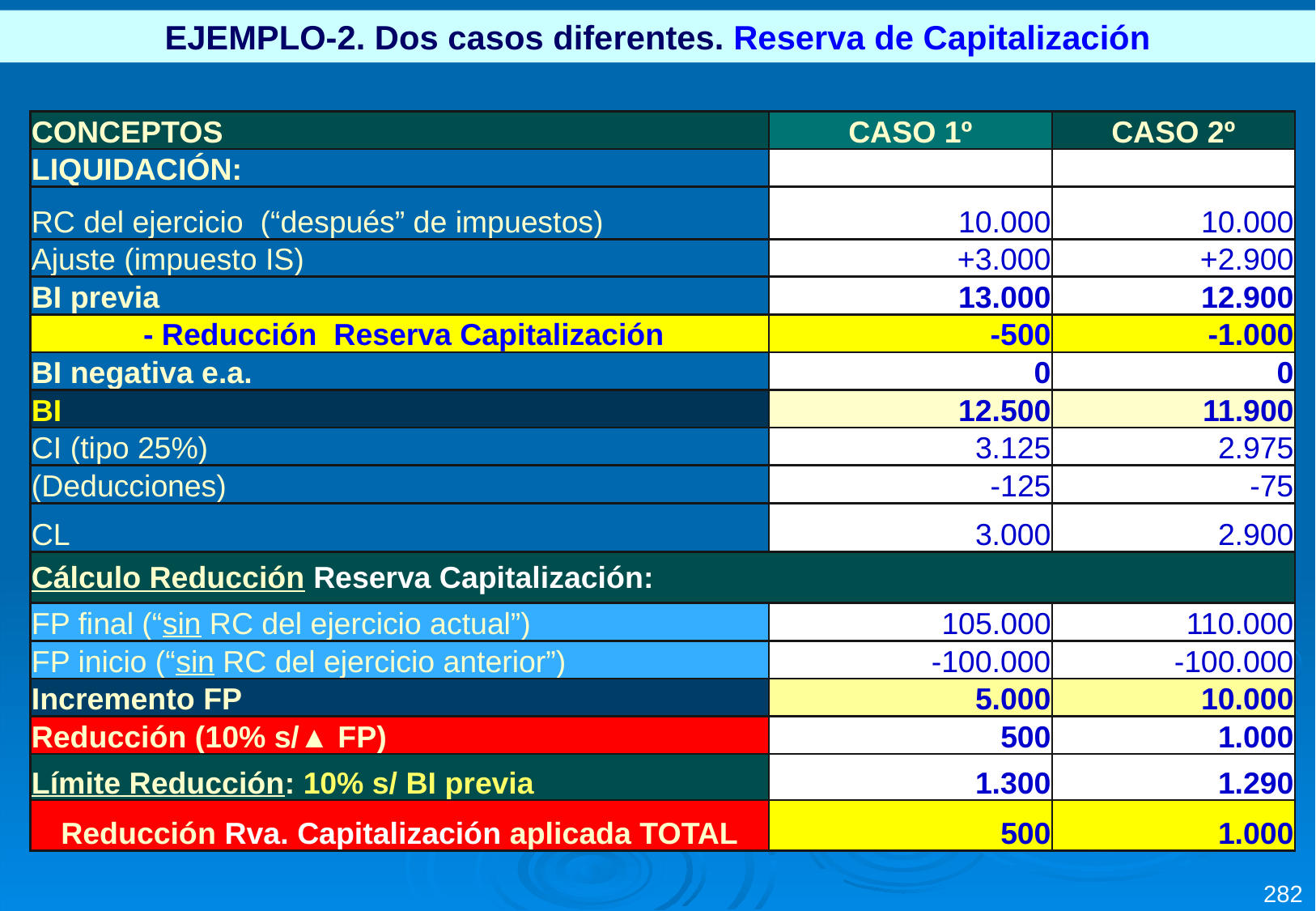

EJEMPLO-2. Dos casos diferentes. Reserva de Capitalización
| CONCEPTOS | CASO 1º | CASO 2º |
| --- | --- | --- |
| LIQUIDACIÓN: |  |  |
| RC del ejercicio (“después” de impuestos) | 10.000 | 10.000 |
| Ajuste (impuesto IS) | +3.000 | +2.900 |
| BI previa | 13.000 | 12.900 |
| - Reducción Reserva Capitalización | -500 | -1.000 |
| BI negativa e.a. | 0 | 0 |
| BI | 12.500 | 11.900 |
| CI (tipo 25%) | 3.125 | 2.975 |
| (Deducciones) | -125 | -75 |
| CL | 3.000 | 2.900 |
| Cálculo Reducción Reserva Capitalización: |  |  |
| FP final (“sin RC del ejercicio actual”) | 105.000 | 110.000 |
| FP inicio (“sin RC del ejercicio anterior”) | -100.000 | -100.000 |
| Incremento FP | 5.000 | 10.000 |
| Reducción (10% s/▲ FP) | 500 | 1.000 |
| Límite Reducción: 10% s/ BI previa | 1.300 | 1.290 |
| Reducción Rva. Capitalización aplicada TOTAL | 500 | 1.000 |
282